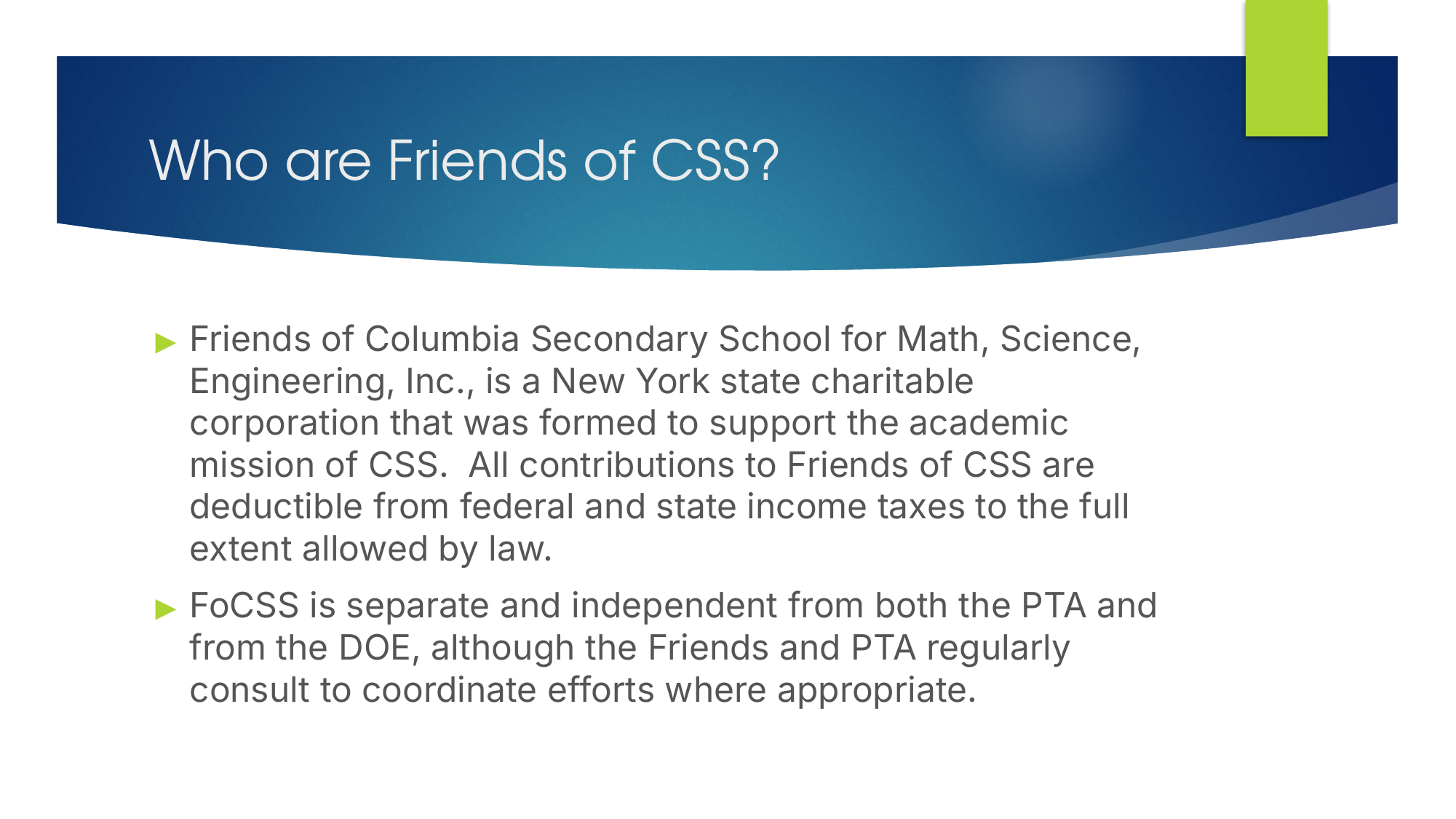

# Who are Friends of CSS?
Friends of Columbia Secondary School for Math, Science, Engineering, Inc., is a New York state charitable corporation that was formed to support the academic mission of CSS.  All contributions to Friends of CSS are deductible from federal and state income taxes to the full extent allowed by law.
FoCSS is separate and independent from both the PTA and from the DOE, although the Friends and PTA regularly consult to coordinate efforts where appropriate.